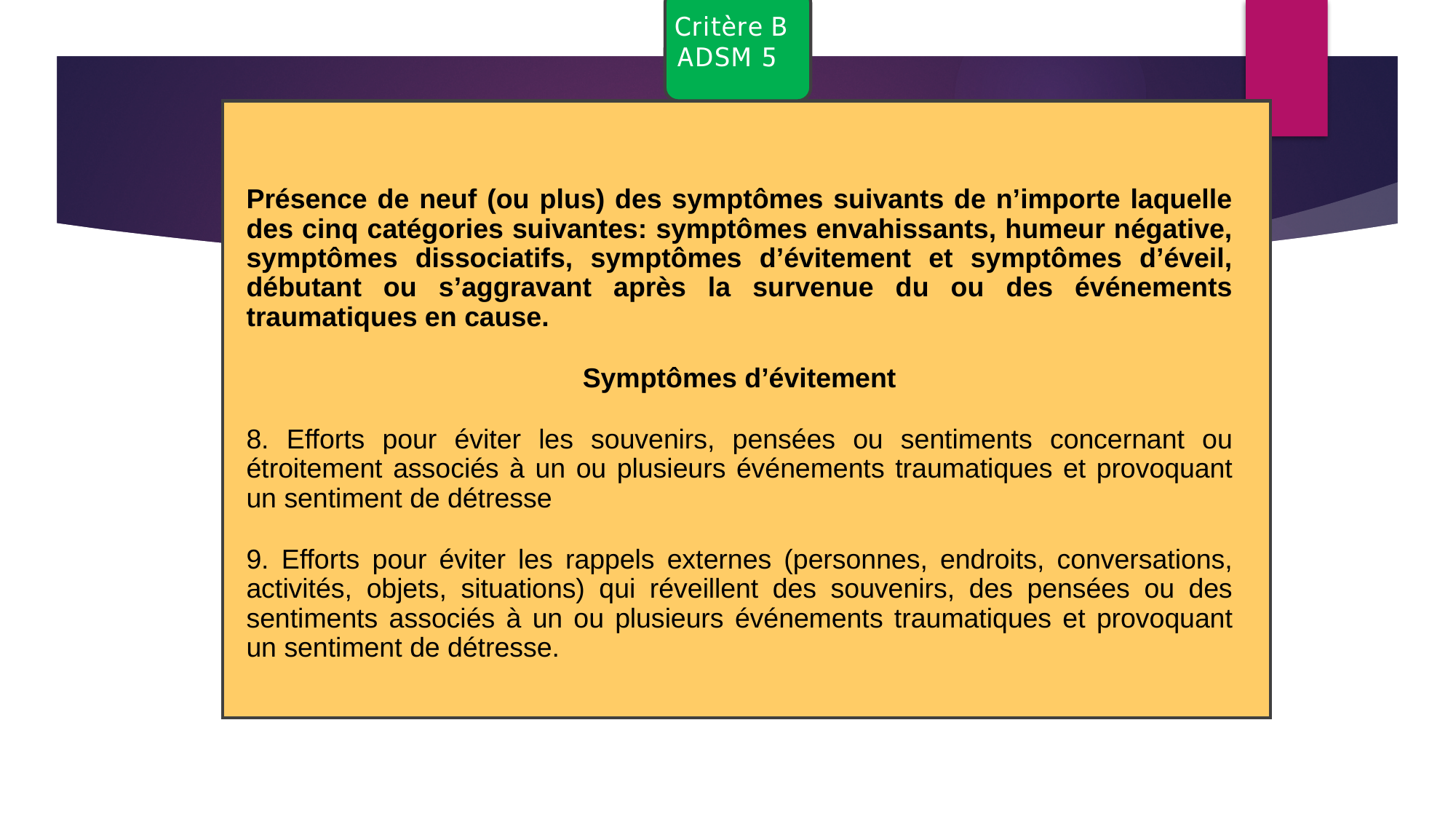

Critère B ADSM 5

Présence de neuf (ou plus) des symptômes suivants de n’importe laquelle des cinq catégories suivantes: symptômes envahissants, humeur négative, symptômes dissociatifs, symptômes d’évitement et symptômes d’éveil, débutant ou s’aggravant après la survenue du ou des événements traumatiques en cause.

Symptômes d’évitement

8. Efforts pour éviter les souvenirs, pensées ou sentiments concernant ou étroitement associés à un ou plusieurs événements traumatiques et provoquant un sentiment de détresse

9. Efforts pour éviter les rappels externes (personnes, endroits, conversations, activités, objets, situations) qui réveillent des souvenirs, des pensées ou des sentiments associés à un ou plusieurs événements traumatiques et provoquant un sentiment de détresse.